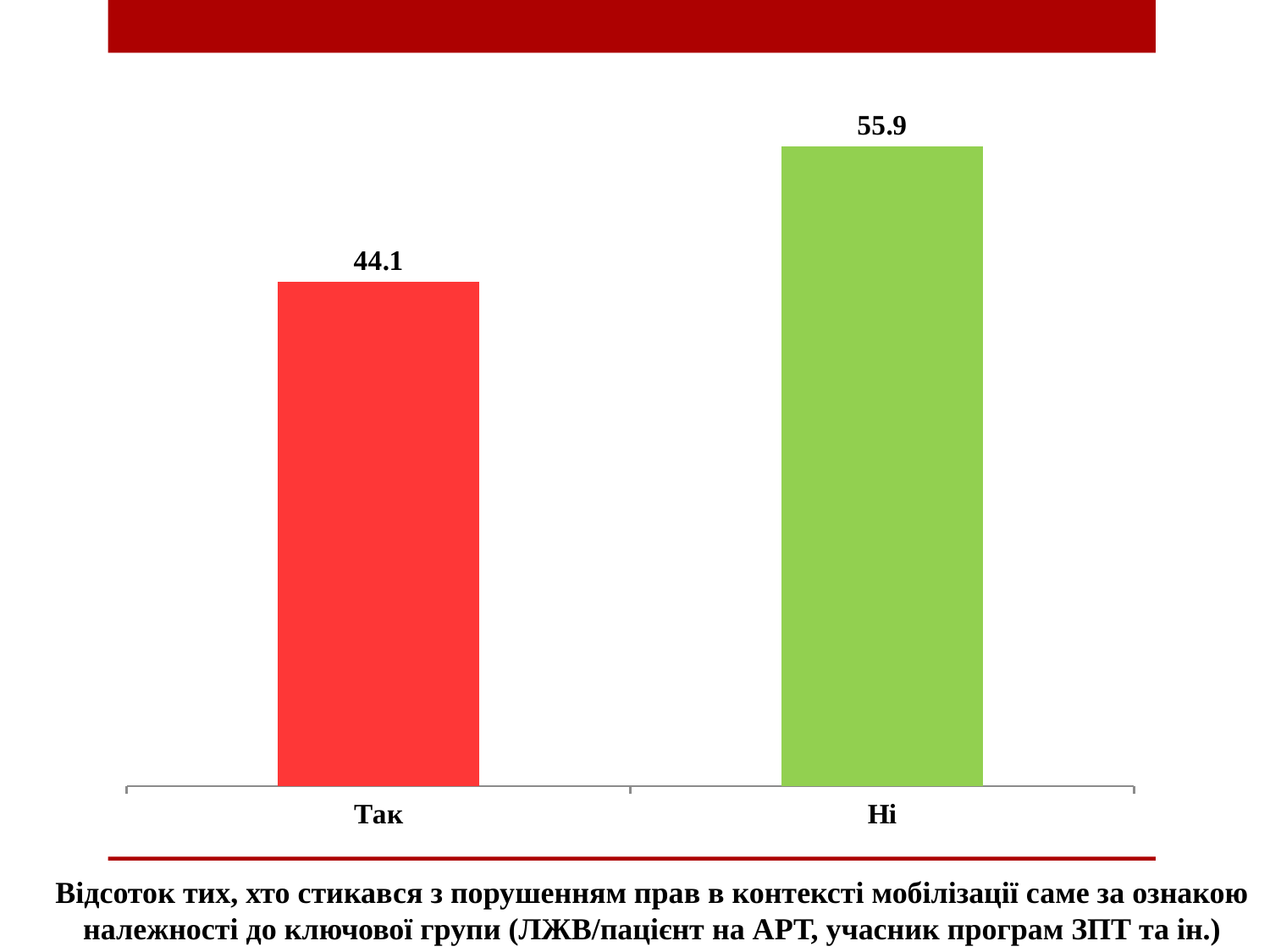

### Chart

| Category |  |
|---|---|
| Так | 44.08866995073892 |
| Ні | 55.91133004926109 |
Відсоток тих, хто стикався з порушенням прав в контексті мобілізації саме за ознакою належності до ключової групи (ЛЖВ/пацієнт на АРТ, учасник програм ЗПТ та ін.)